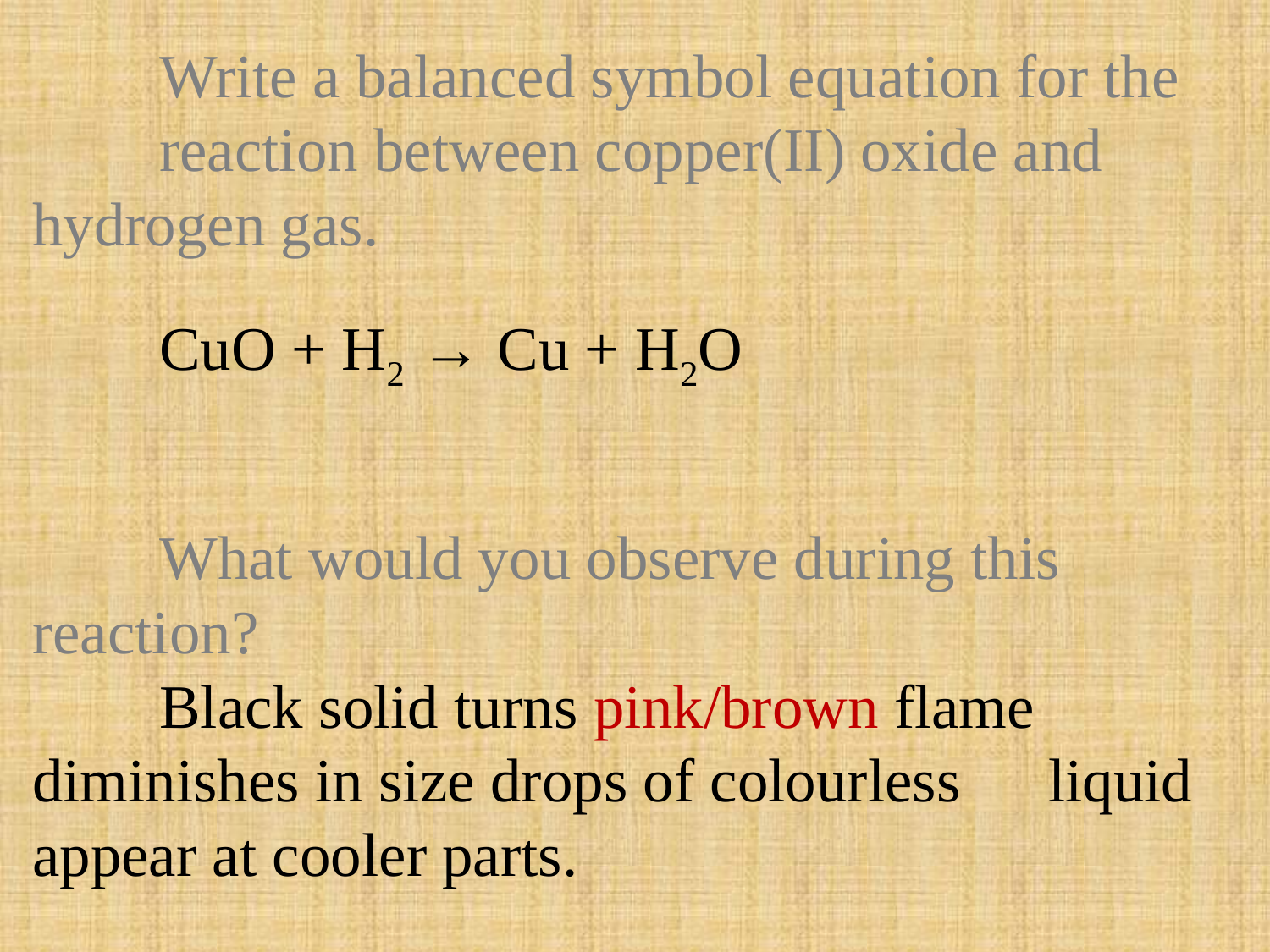

# Write a balanced symbol equation for the 	reaction between copper(II) oxide and 	hydrogen gas. CuO + H2 → Cu + H2O What would you observe during this 	reaction? Black solid turns pink/brown flame 	diminishes in size drops of colourless 	liquid appear at cooler parts.